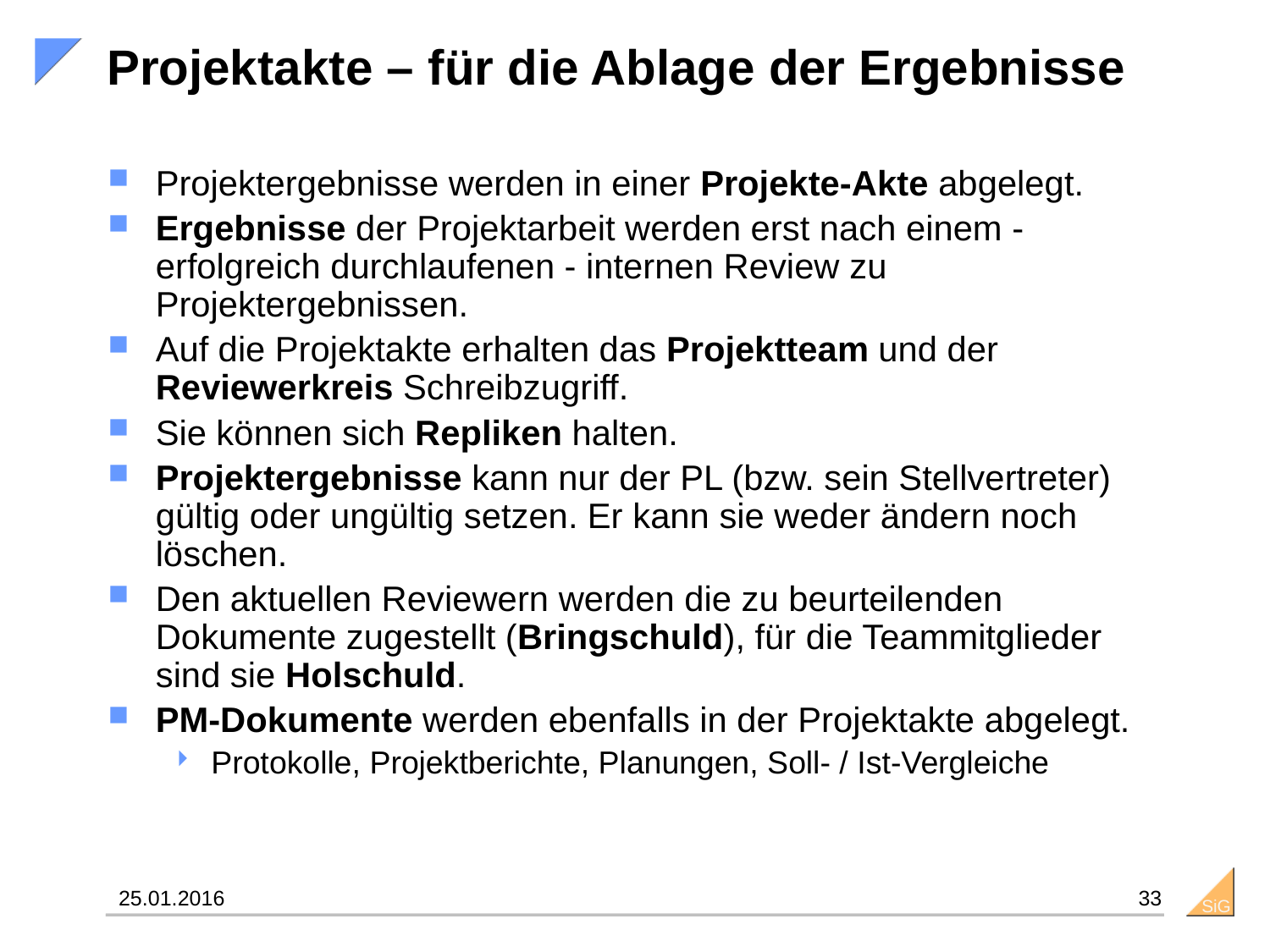

# Projektakte – für die Ablage der Ergebnisse
Projektergebnisse werden in einer Projekte-Akte abgelegt.
Ergebnisse der Projektarbeit werden erst nach einem - erfolgreich durchlaufenen - internen Review zu Projektergebnissen.
Auf die Projektakte erhalten das Projektteam und der Reviewerkreis Schreibzugriff.
Sie können sich Repliken halten.
Projektergebnisse kann nur der PL (bzw. sein Stellvertreter) gültig oder ungültig setzen. Er kann sie weder ändern noch löschen.
Den aktuellen Reviewern werden die zu beurteilenden Dokumente zugestellt (Bringschuld), für die Teammitglieder sind sie Holschuld.
PM-Dokumente werden ebenfalls in der Projektakte abgelegt.
Protokolle, Projektberichte, Planungen, Soll- / Ist-Vergleiche
33
25.01.2016